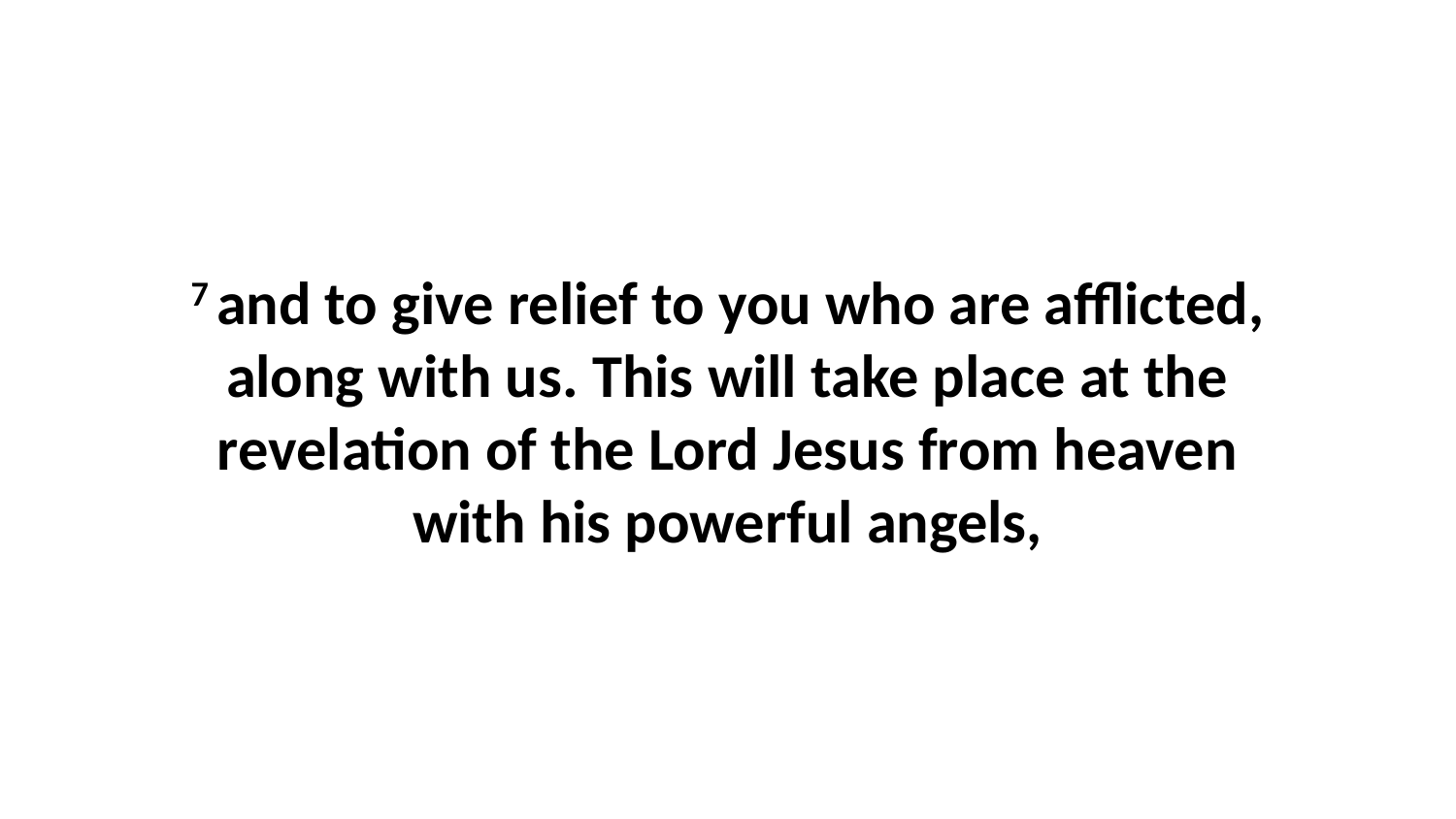

7 and to give relief to you who are afflicted, along with us. This will take place at the revelation of the Lord Jesus from heaven with his powerful angels,